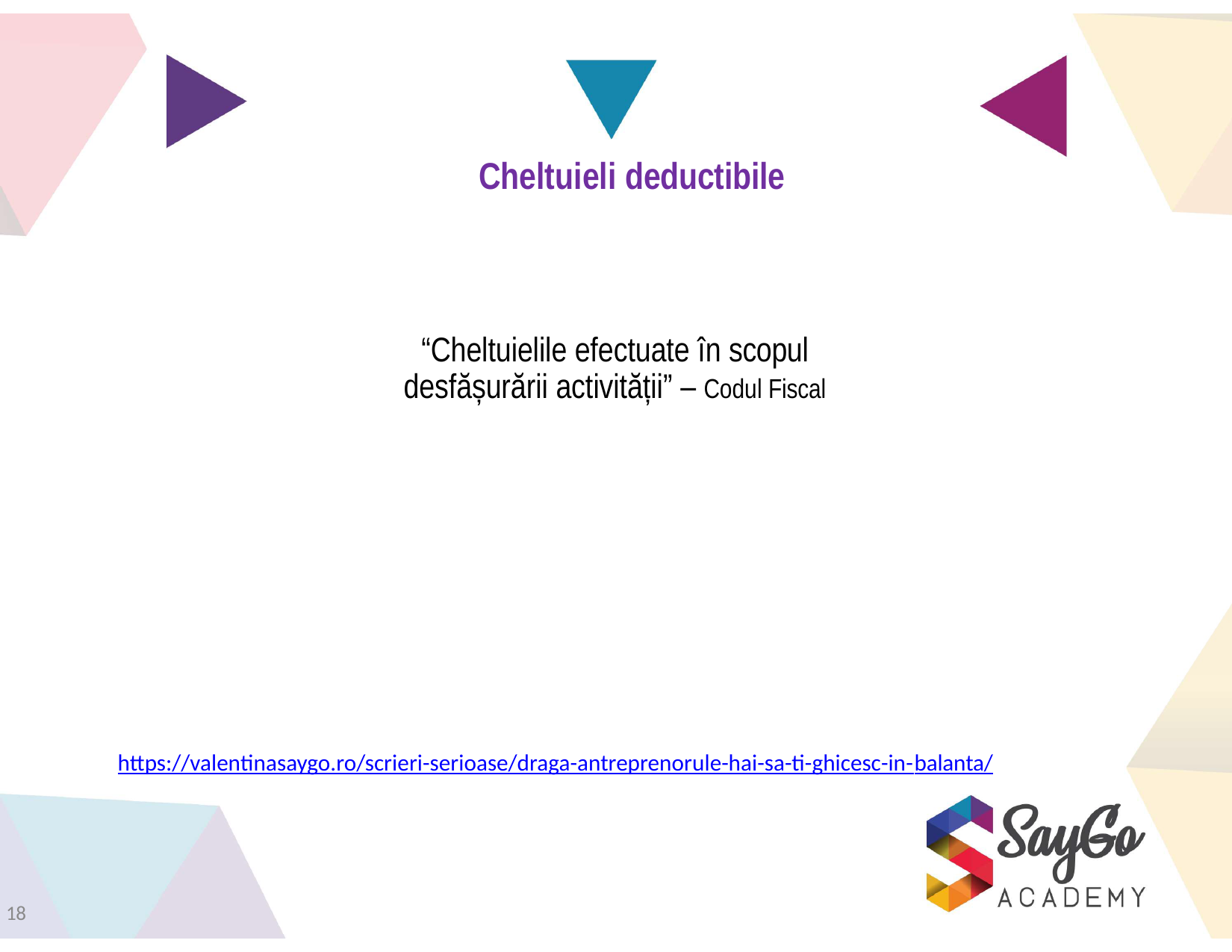

# Cheltuieli deductibile
“Cheltuielile efectuate în scopul desfășurării activității” – Codul Fiscal
https://valentinasaygo.ro/scrieri-serioase/draga-antreprenorule-hai-sa-ti-ghicesc-in-balanta/
18